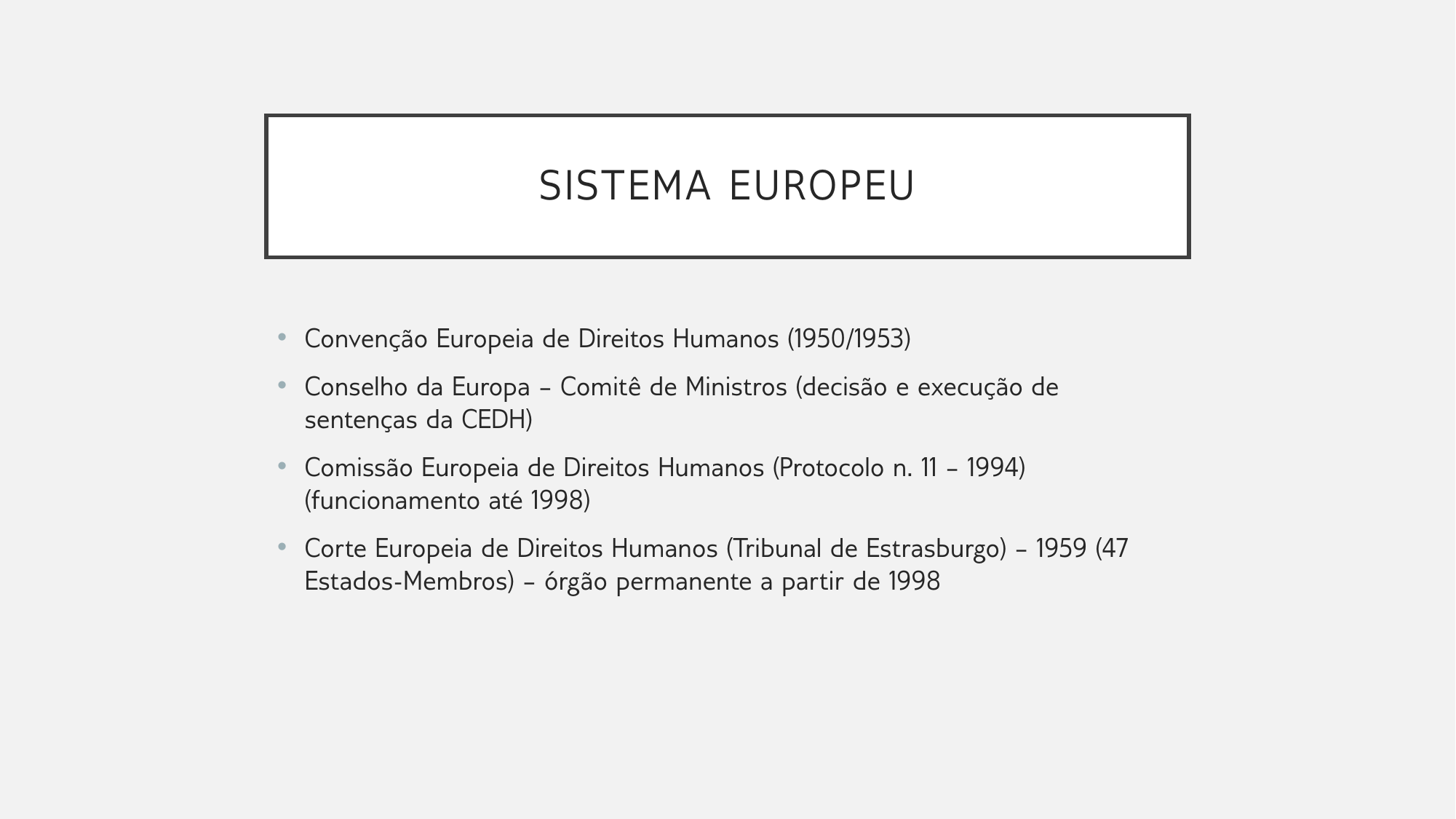

# SISTEMA EUROPEU
Convenção Europeia de Direitos Humanos (1950/1953)
Conselho da Europa – Comitê de Ministros (decisão e execução de sentenças da CEDH)
Comissão Europeia de Direitos Humanos (Protocolo n. 11 – 1994) (funcionamento até 1998)
Corte Europeia de Direitos Humanos (Tribunal de Estrasburgo) – 1959 (47 Estados-Membros) – órgão permanente a partir de 1998